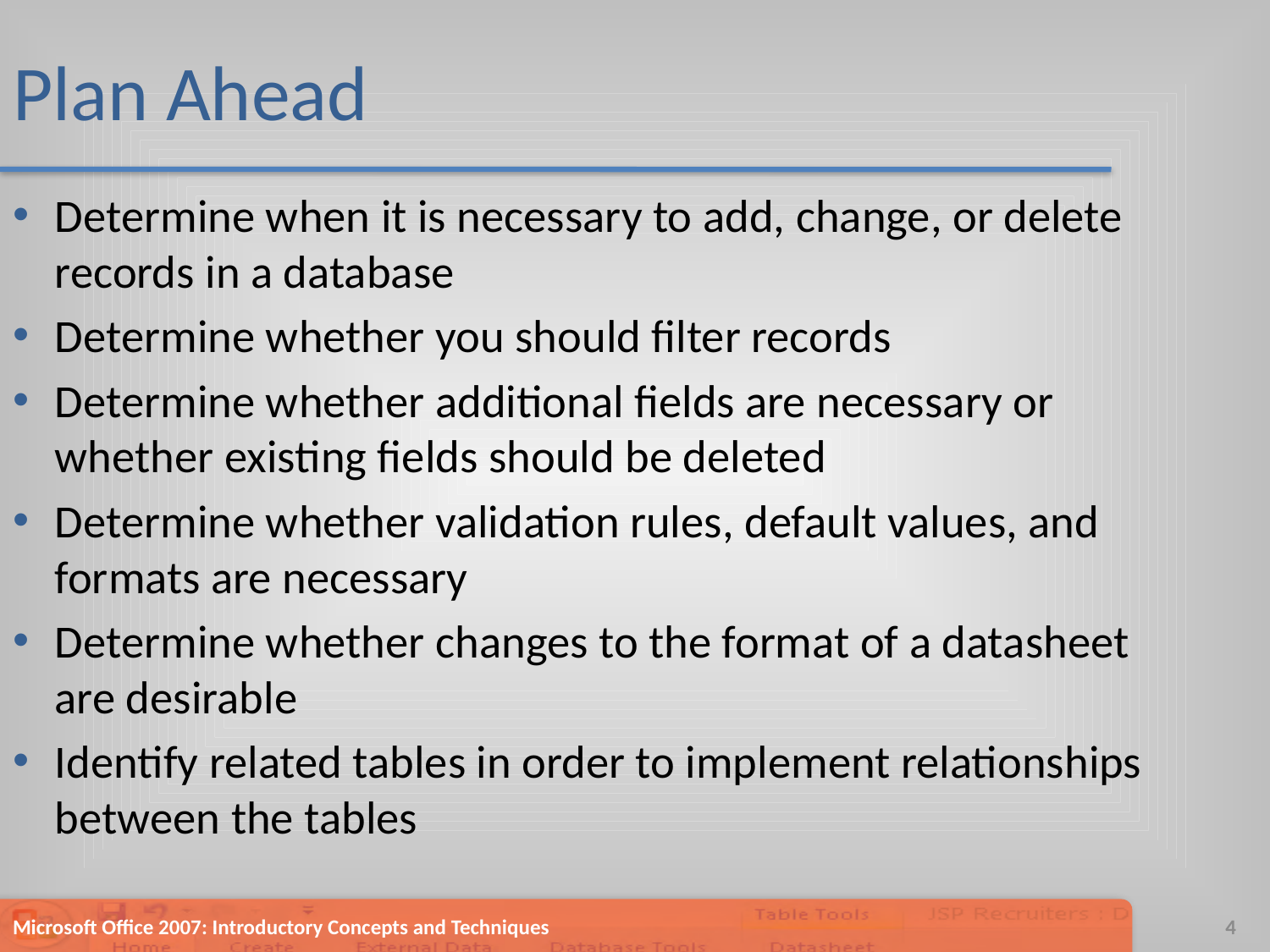

# Plan Ahead
Determine when it is necessary to add, change, or delete records in a database
Determine whether you should filter records
Determine whether additional fields are necessary or whether existing fields should be deleted
Determine whether validation rules, default values, and formats are necessary
Determine whether changes to the format of a datasheet are desirable
Identify related tables in order to implement relationships between the tables
Microsoft Office 2007: Introductory Concepts and Techniques
4